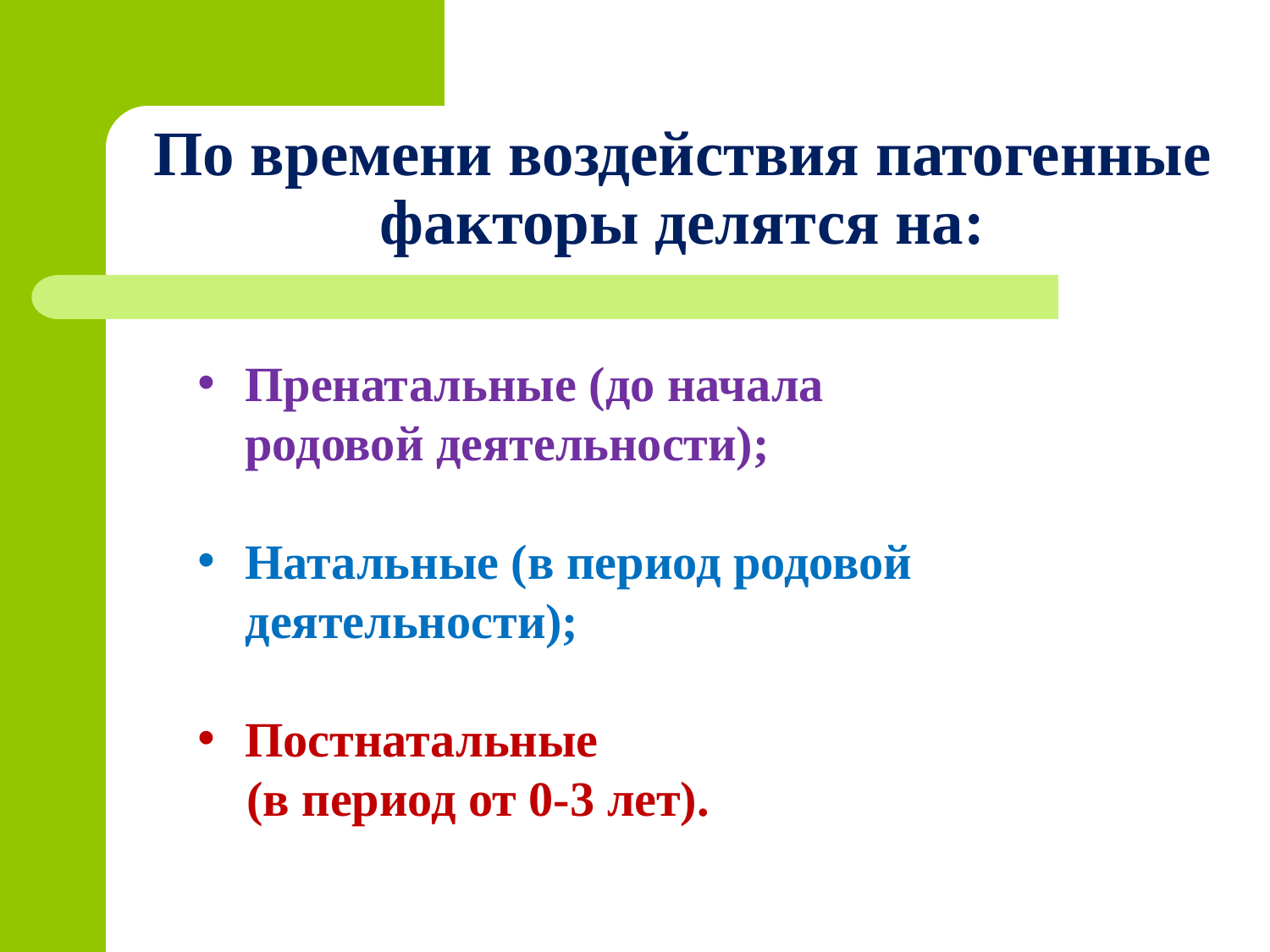

# По времени воздействия патогенные факторы делятся на:
Пренатальные (до начала родовой деятельности);

Натальные (в период родовой деятельности);

Постнатальные
    (в период от 0-3 лет).